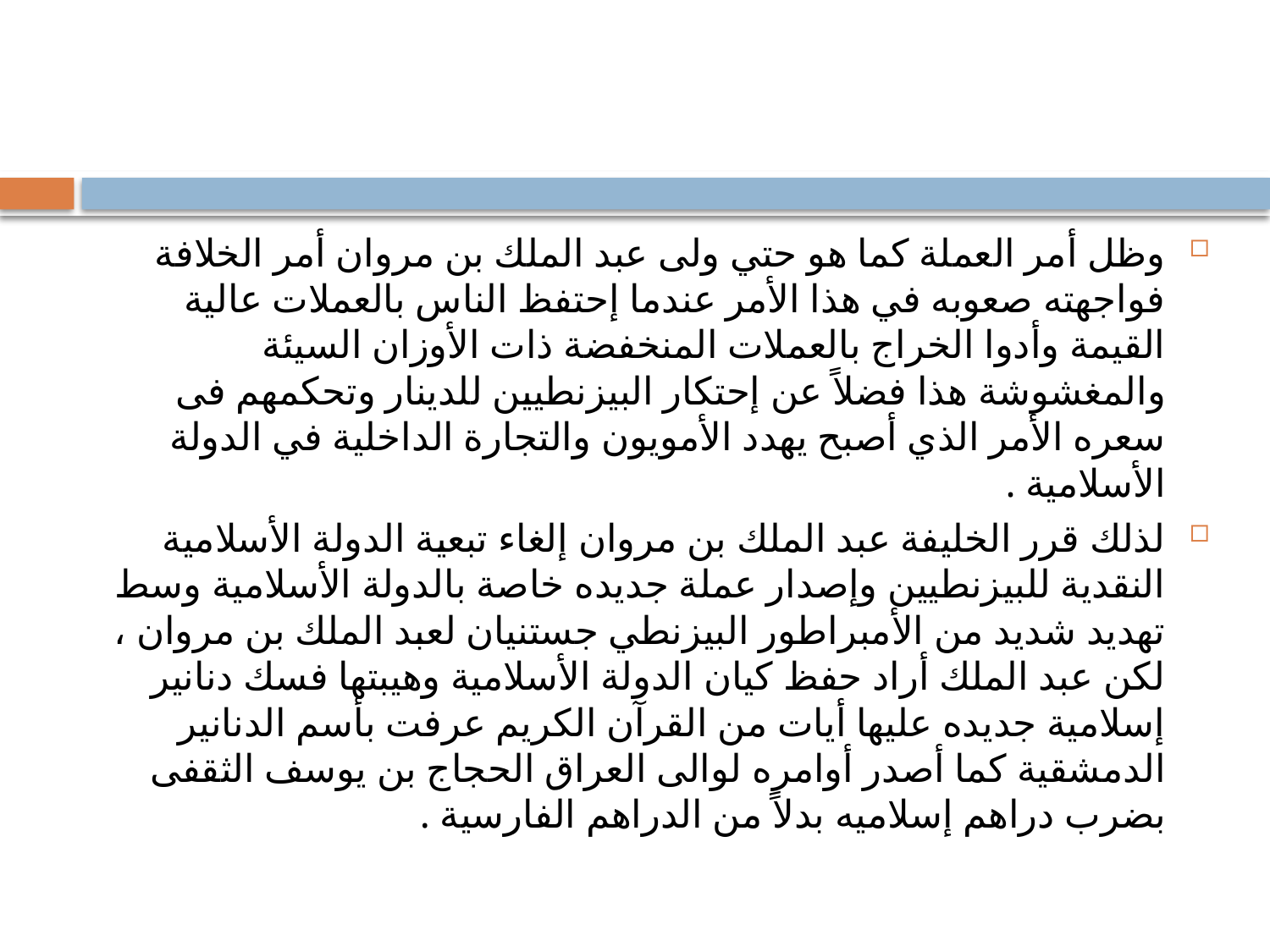

#
وظل أمر العملة كما هو حتي ولى عبد الملك بن مروان أمر الخلافة فواجهته صعوبه في هذا الأمر عندما إحتفظ الناس بالعملات عالية القيمة وأدوا الخراج بالعملات المنخفضة ذات الأوزان السيئة والمغشوشة هذا فضلاً عن إحتكار البيزنطيين للدينار وتحكمهم فى سعره الأمر الذي أصبح يهدد الأمويون والتجارة الداخلية في الدولة الأسلامية .
لذلك قرر الخليفة عبد الملك بن مروان إلغاء تبعية الدولة الأسلامية النقدية للبيزنطيين وإصدار عملة جديده خاصة بالدولة الأسلامية وسط تهديد شديد من الأمبراطور البيزنطي جستنيان لعبد الملك بن مروان ، لكن عبد الملك أراد حفظ كيان الدولة الأسلامية وهيبتها فسك دنانير إسلامية جديده عليها أيات من القرآن الكريم عرفت بأسم الدنانير الدمشقية كما أصدر أوامره لوالى العراق الحجاج بن يوسف الثقفى بضرب دراهم إسلاميه بدلاً من الدراهم الفارسية .